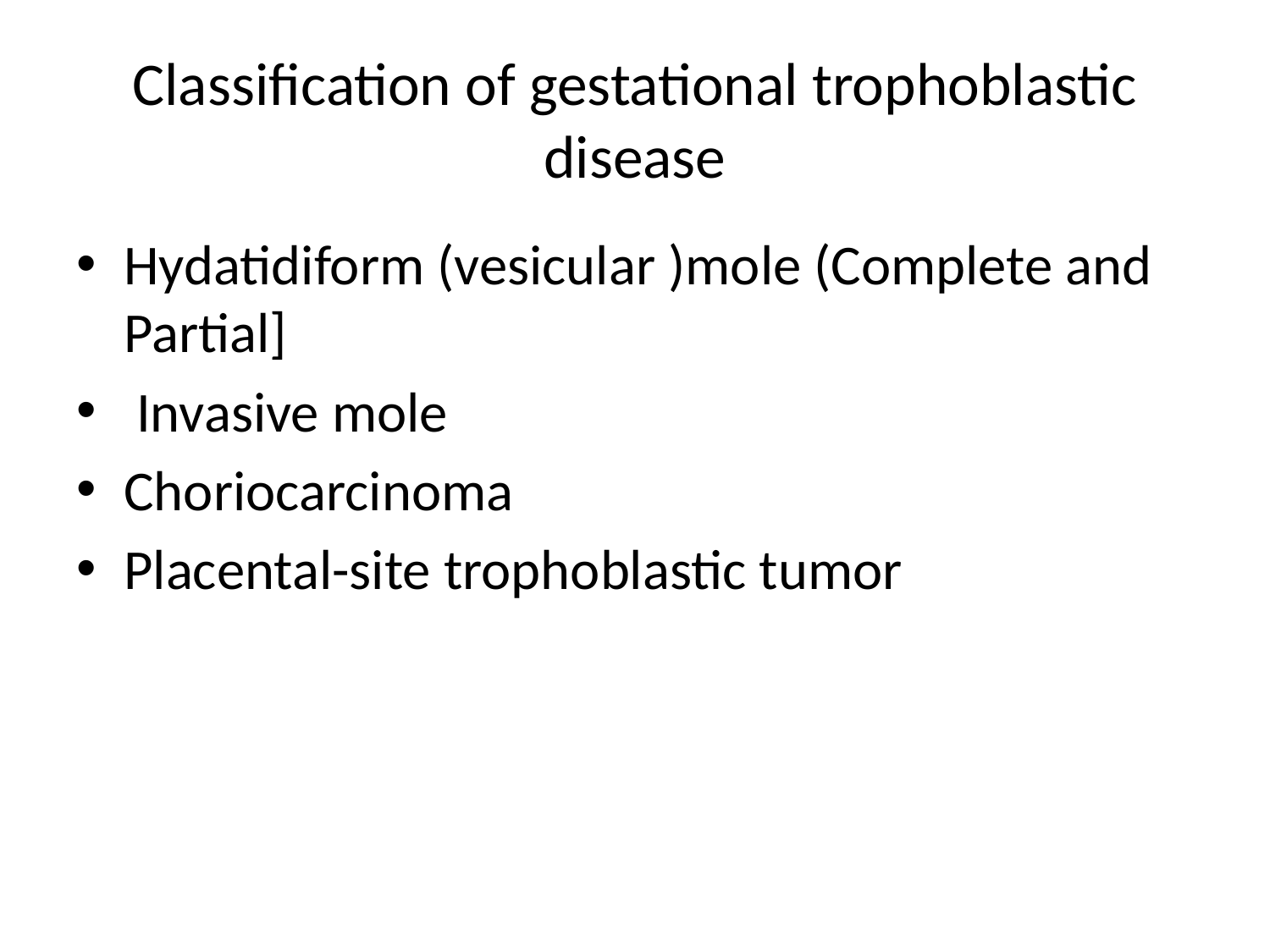

# Classification of gestational trophoblastic disease
Hydatidiform (vesicular )mole (Complete and Partial]
 Invasive mole
Choriocarcinoma
Placental-site trophoblastic tumor